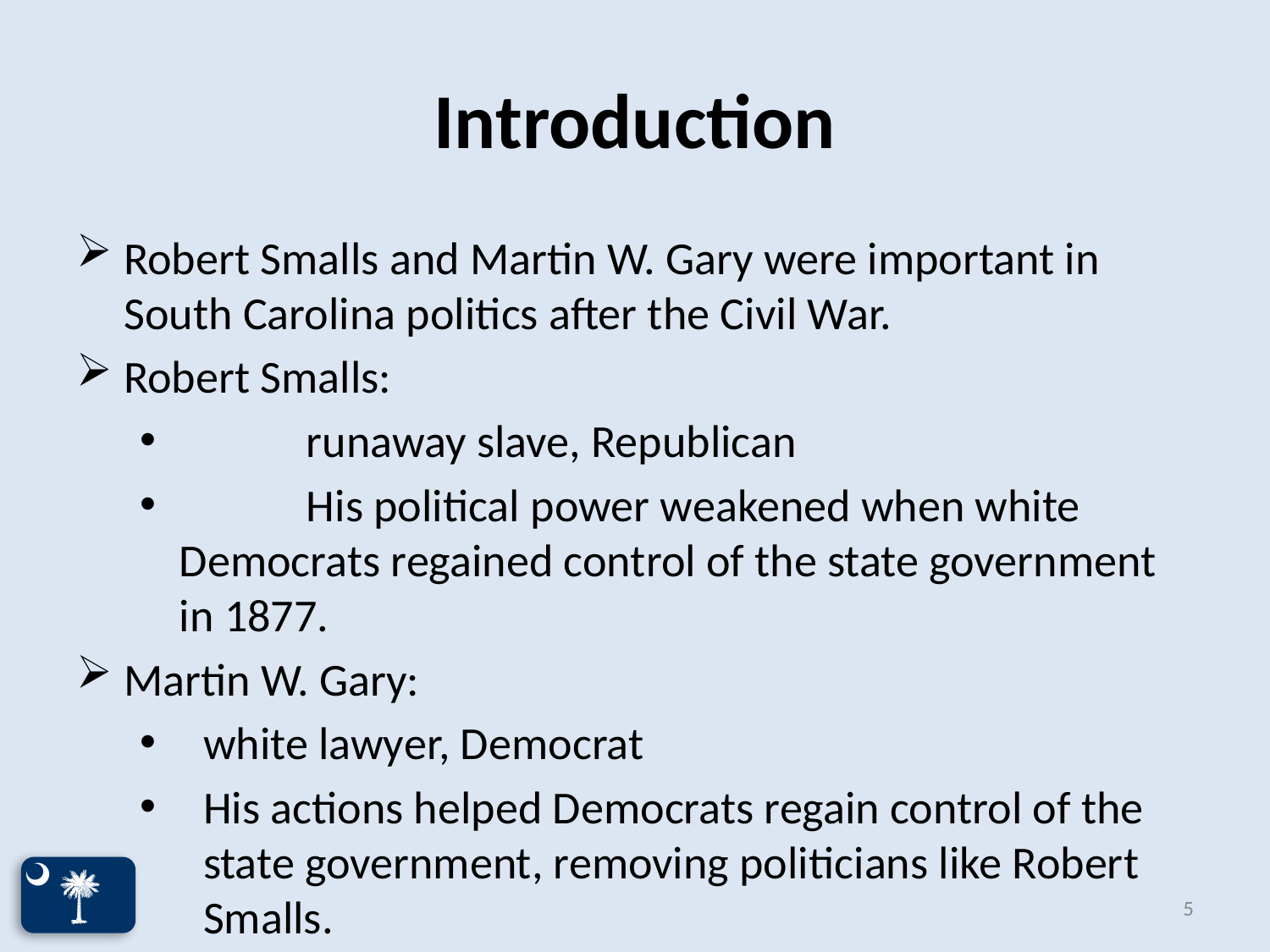

# Introduction
Robert Smalls and Martin W. Gary were important in South Carolina politics after the Civil War.
Robert Smalls:
	runaway slave, Republican
	His political power weakened when white Democrats regained control of the state government in 1877.
Martin W. Gary:
white lawyer, Democrat
His actions helped Democrats regain control of the state government, removing politicians like Robert Smalls.

5